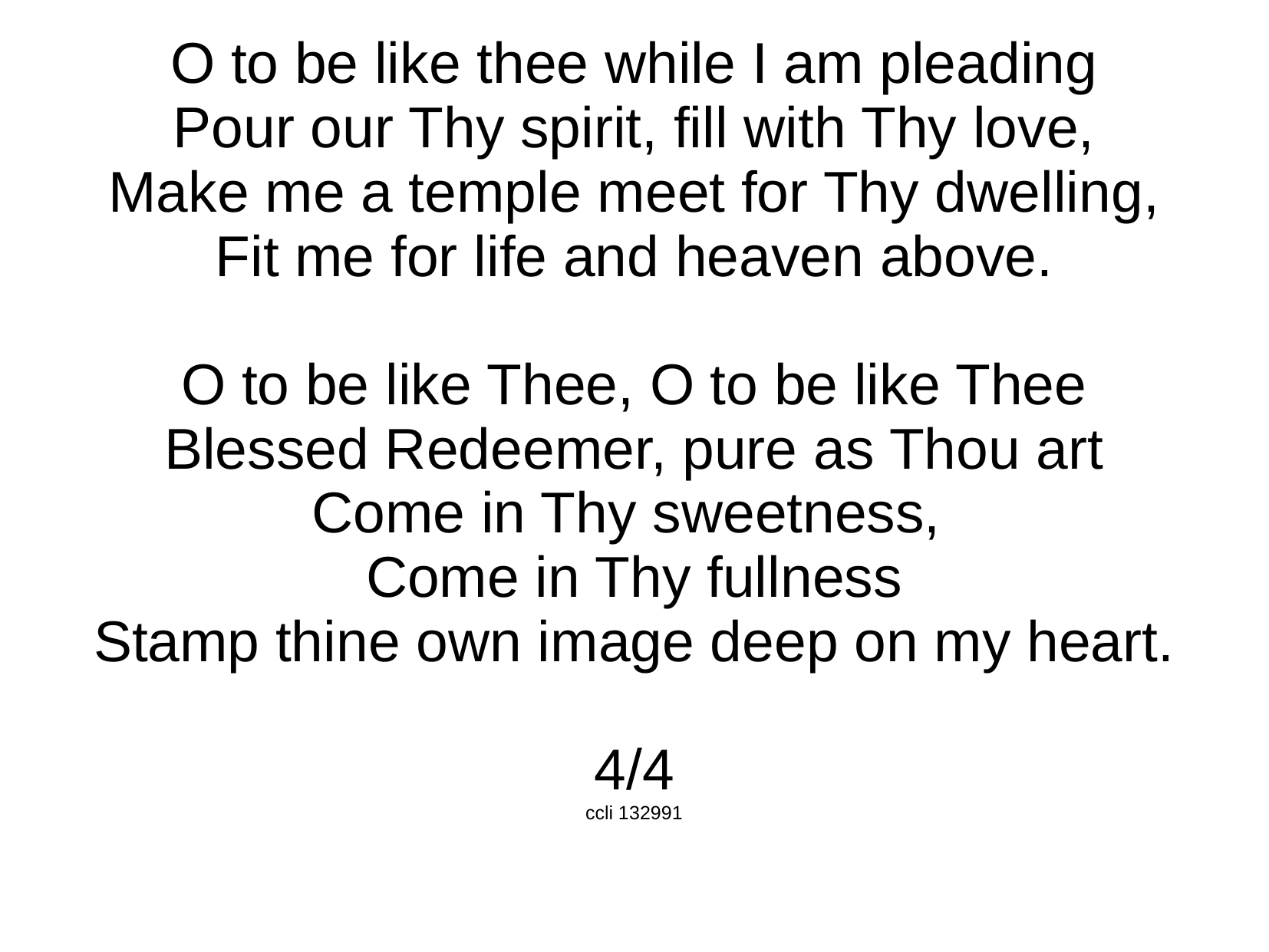

O to be like thee while I am pleading
Pour our Thy spirit, fill with Thy love,
Make me a temple meet for Thy dwelling,
Fit me for life and heaven above.

O to be like Thee, O to be like Thee
Blessed Redeemer, pure as Thou art
Come in Thy sweetness,
Come in Thy fullness
Stamp thine own image deep on my heart.

4/4
ccli 132991